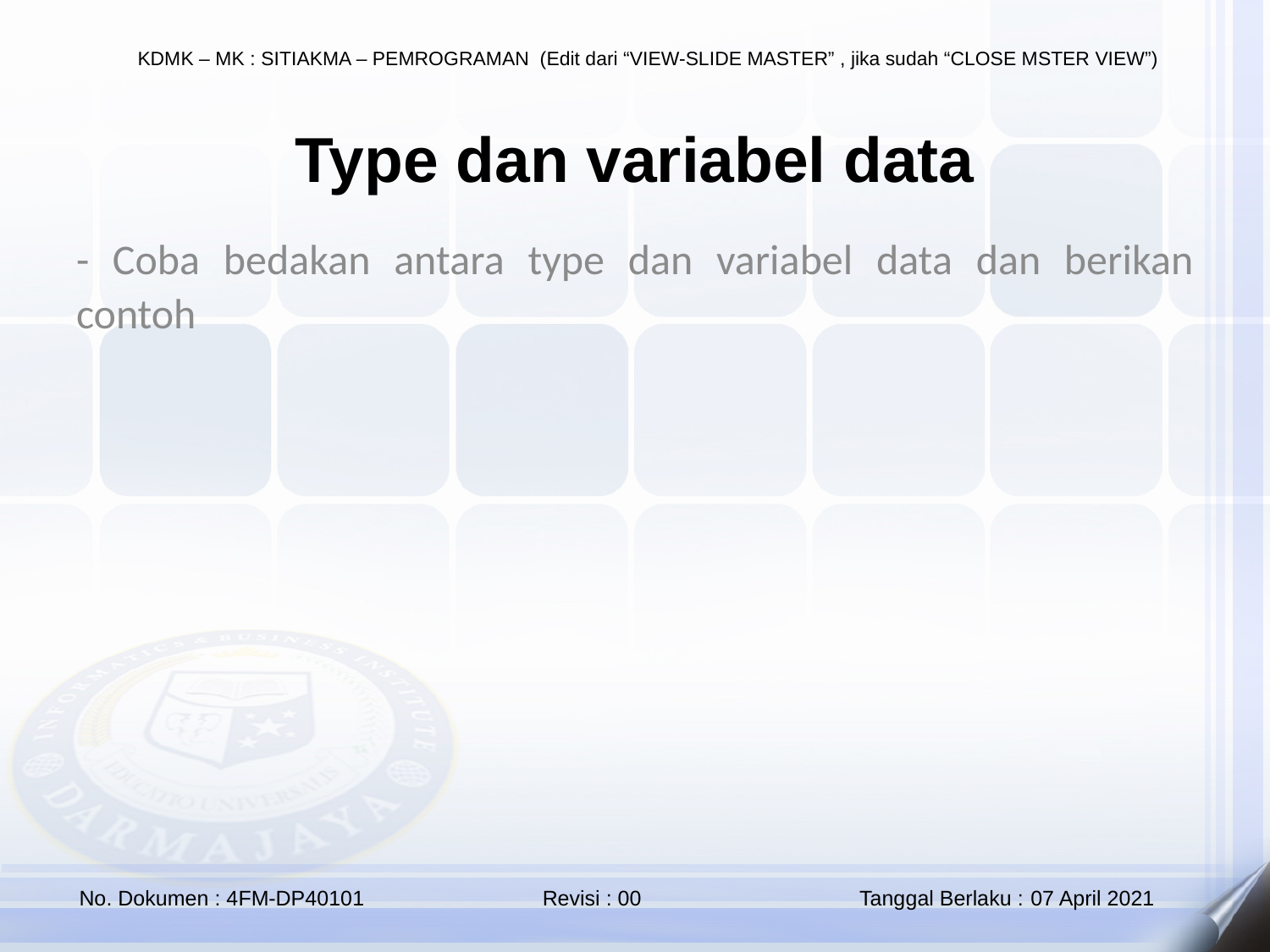

Type dan variabel data
- Coba bedakan antara type dan variabel data dan berikan contoh